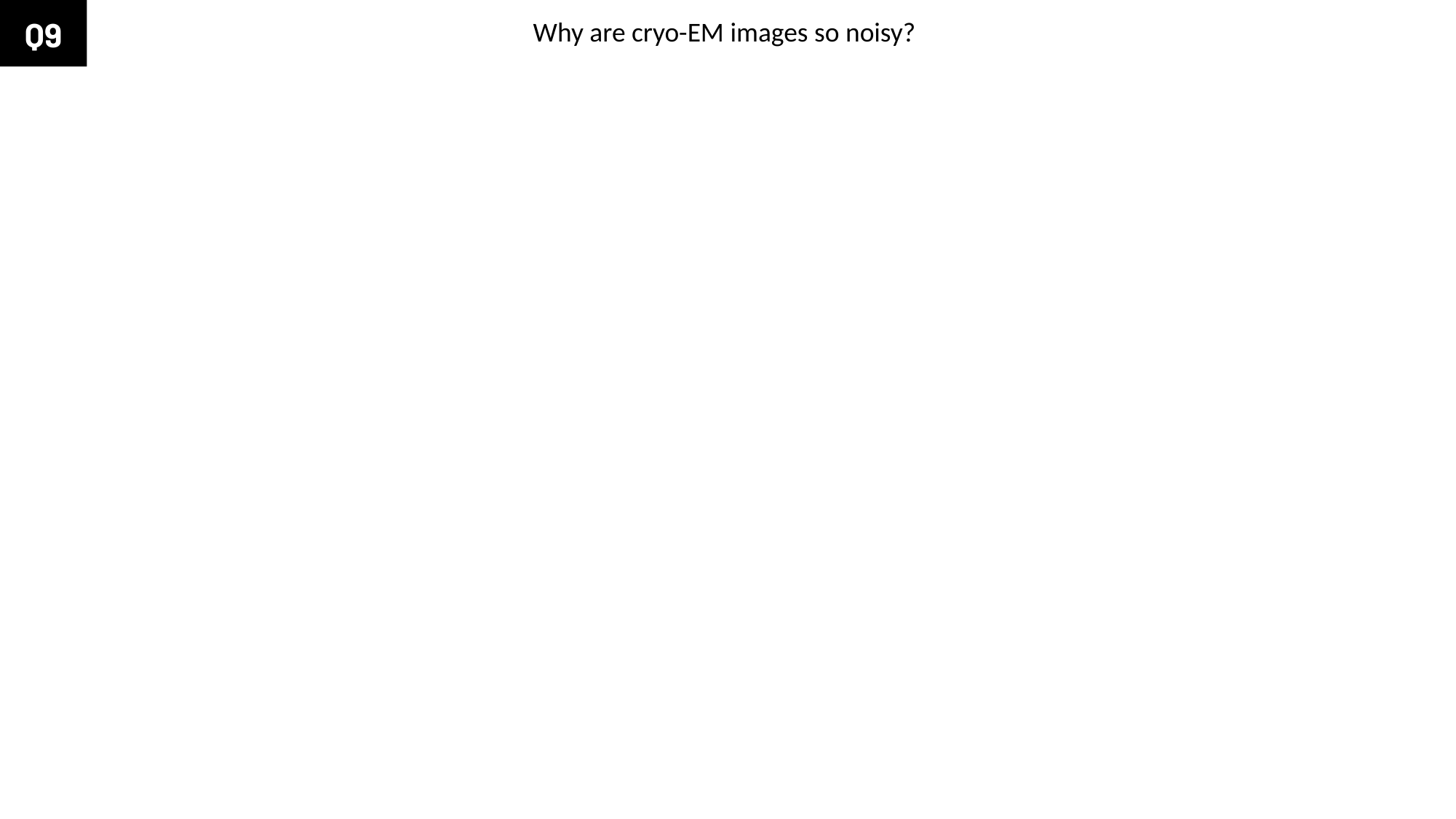

Q9
Why are cryo-EM images so noisy?